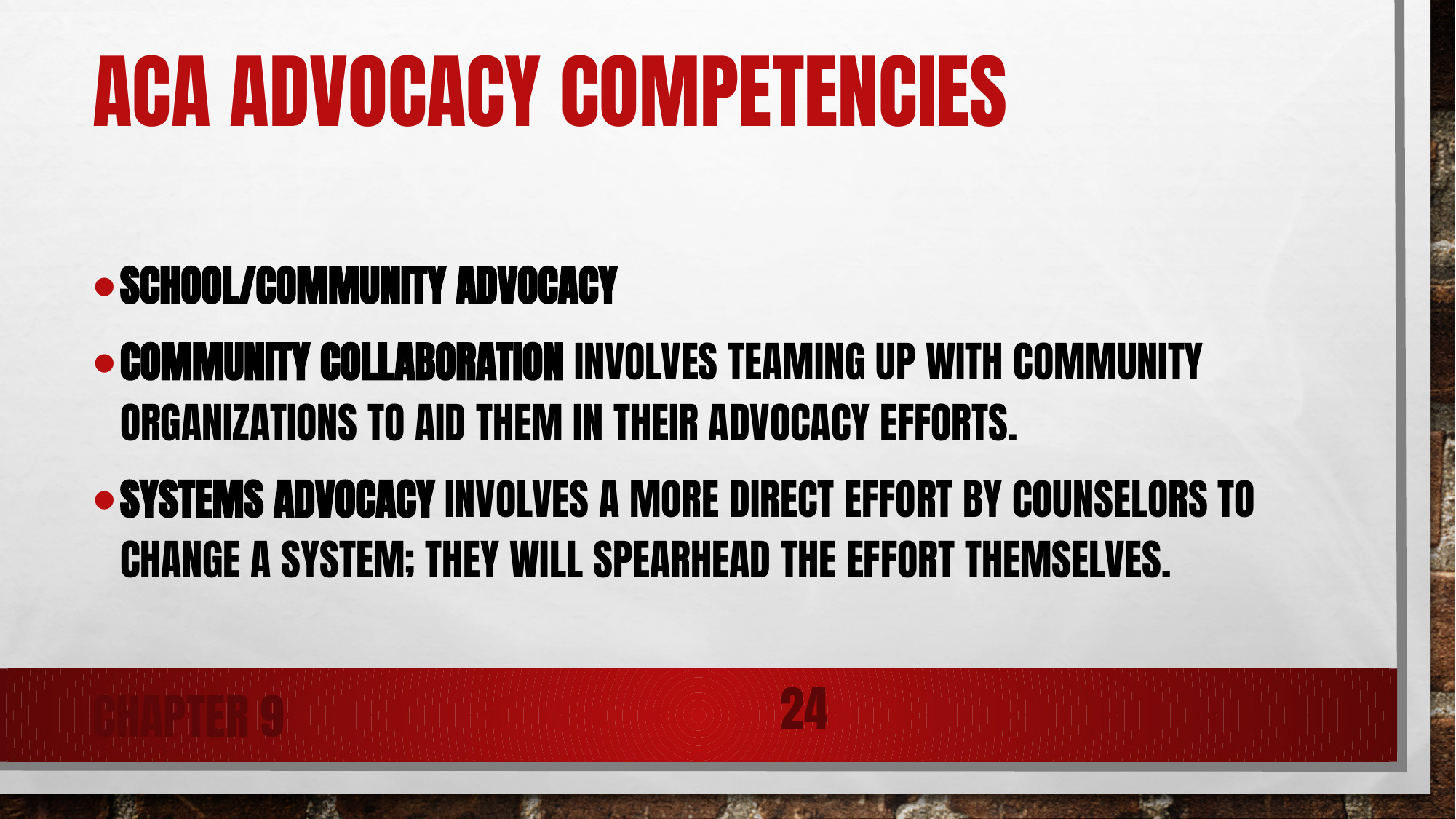

ACA Advocacy Competencies
School/Community Advocacy
Community collaboration involves teaming up with community organizations to aid them in their advocacy efforts.
Systems advocacy involves a more direct effort by counselors to change a system; they will spearhead the effort themselves.
Chapter 9
24